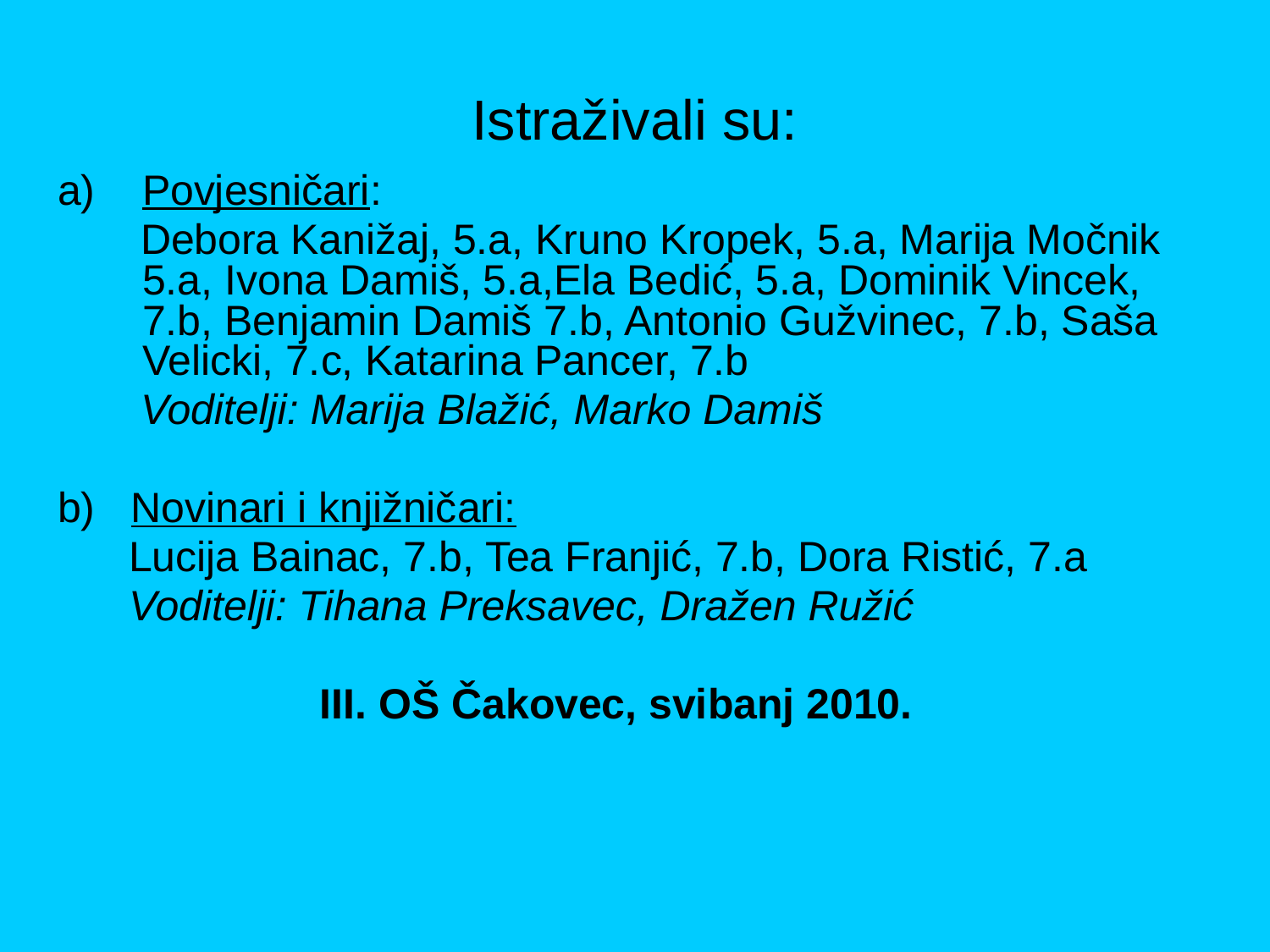

# Istraživali su:
Povjesničari:
       Debora Kanižaj, 5.a, Kruno Kropek, 5.a, Marija Močnik 5.a, Ivona Damiš, 5.a,Ela Bedić, 5.a, Dominik Vincek, 7.b, Benjamin Damiš 7.b, Antonio Gužvinec, 7.b, Saša Velicki, 7.c, Katarina Pancer, 7.b
       Voditelji: Marija Blažić, Marko Damiš

b)   Novinari i knjižničari:
      Lucija Bainac, 7.b, Tea Franjić, 7.b, Dora Ristić, 7.a
      Voditelji: Tihana Preksavec, Dražen Ružić

III. OŠ Čakovec, svibanj 2010.